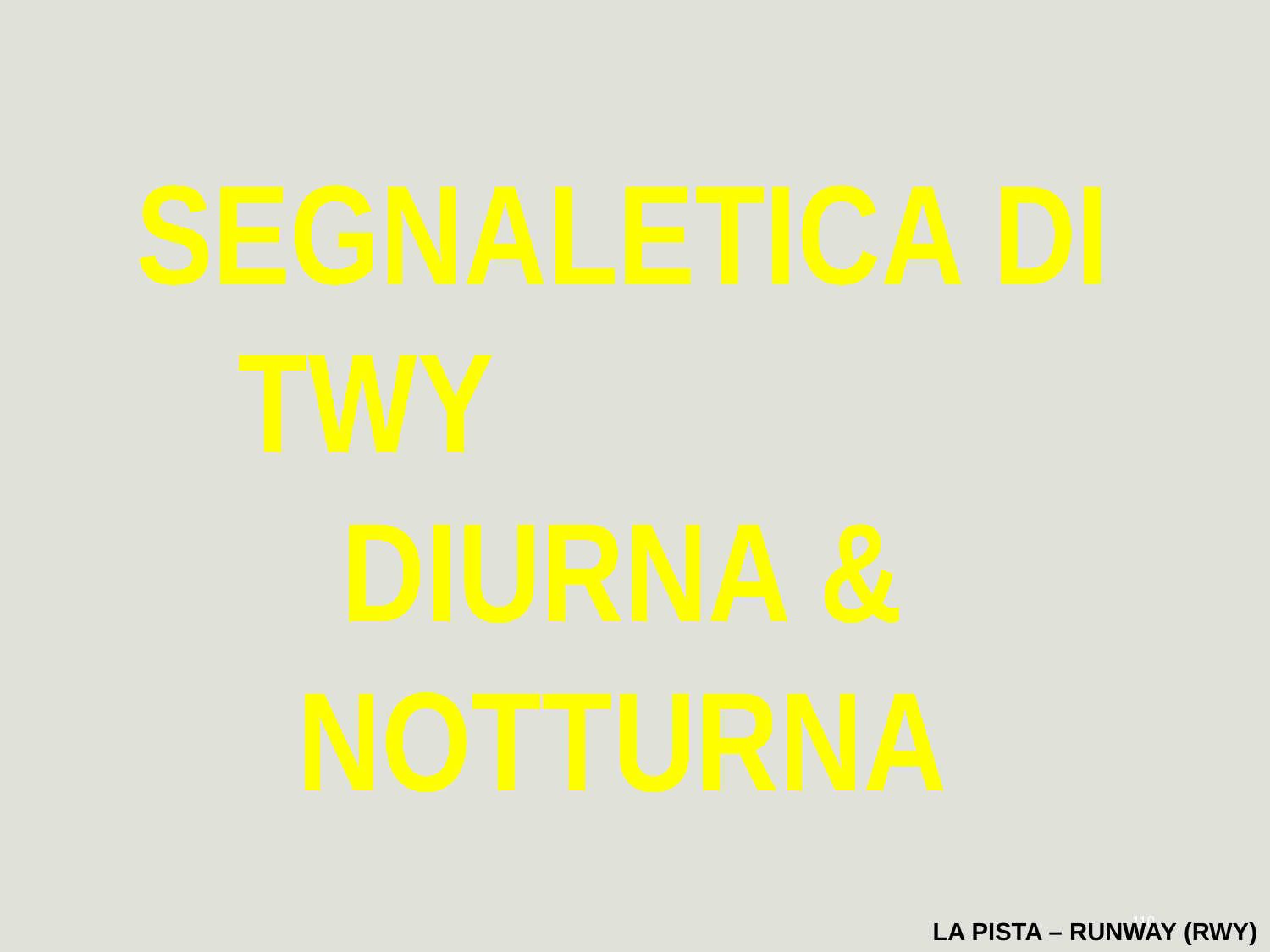

SEGNALETICA DI TWY                 DIURNA & NOTTURNA
110
LA PISTA – RUNWAY (RWY)